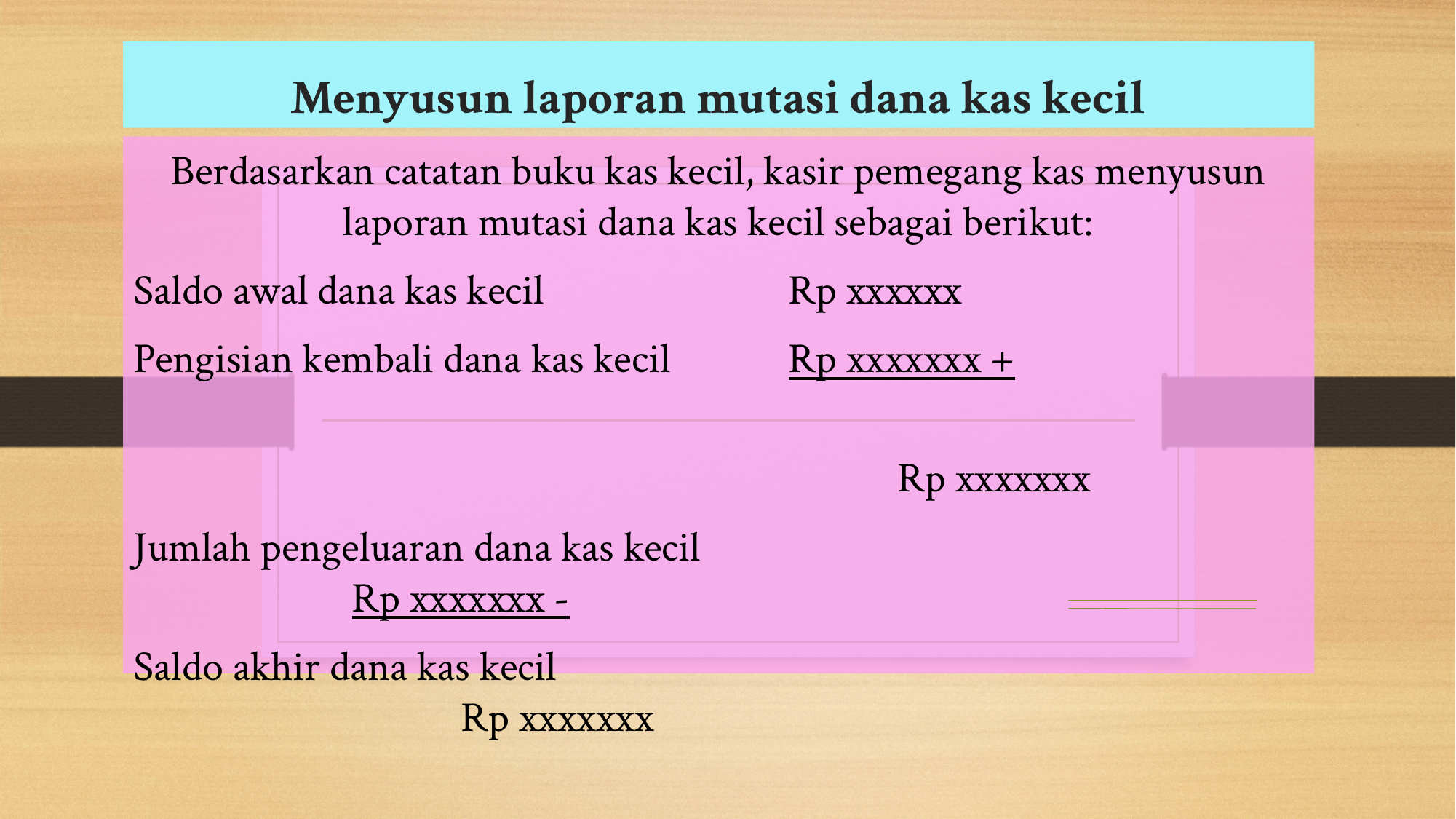

# Menyusun laporan mutasi dana kas kecil
Berdasarkan catatan buku kas kecil, kasir pemegang kas menyusun laporan mutasi dana kas kecil sebagai berikut:
Saldo awal dana kas kecil		      	Rp xxxxxx
Pengisian kembali dana kas kecil		Rp xxxxxxx +
																	Rp xxxxxxx
Jumlah pengeluaran dana kas kecil							Rp xxxxxxx -
Saldo akhir dana kas kecil 										Rp xxxxxxx